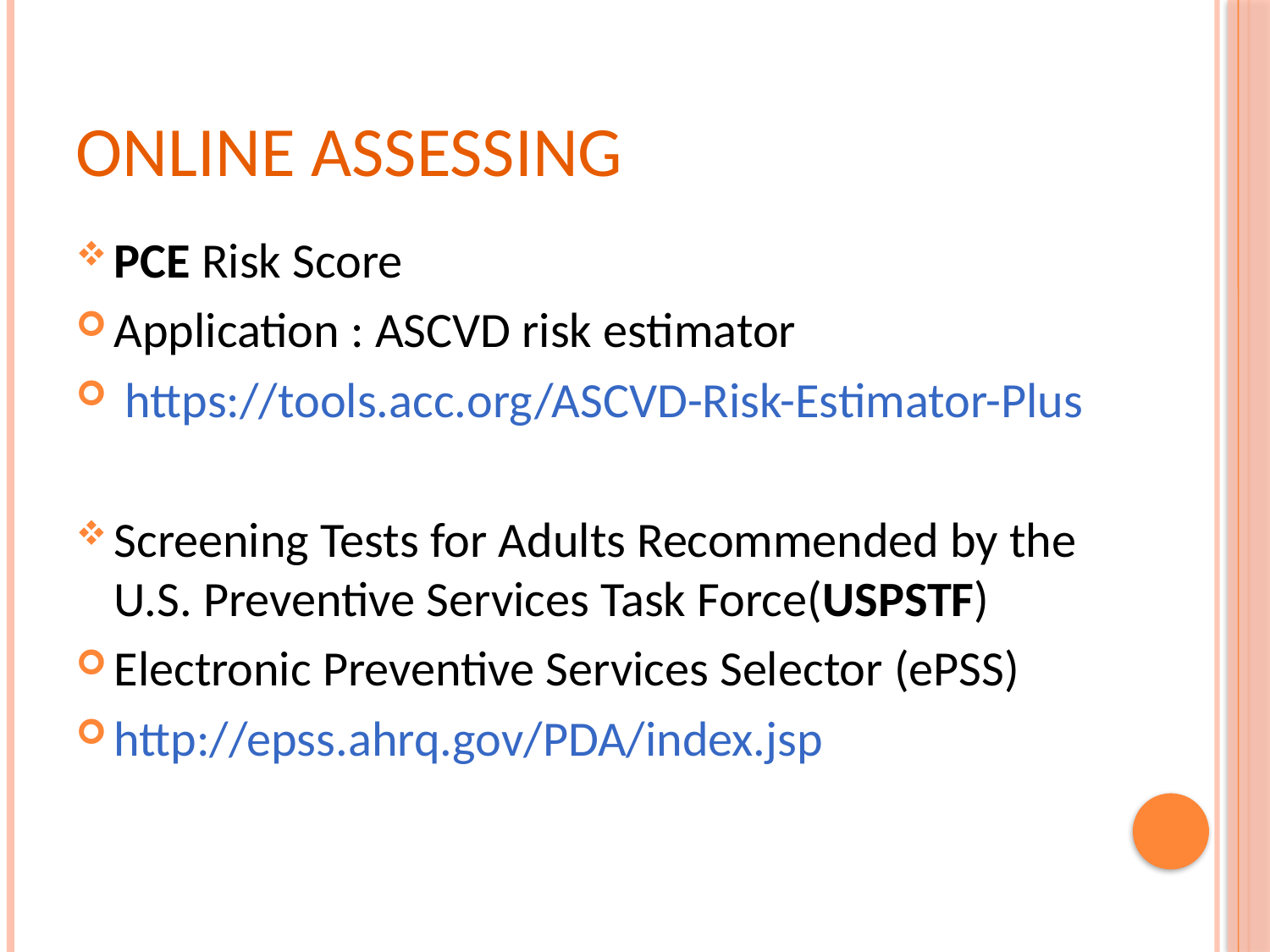

# Online assessing
PCE Risk Score
Application : ASCVD risk estimator
 https://tools.acc.org/ASCVD-Risk-Estimator-Plus

Screening Tests for Adults Recommended by the U.S. Preventive Services Task Force(USPSTF)
Electronic Preventive Services Selector (ePSS)
http://epss.ahrq.gov/PDA/index.jsp